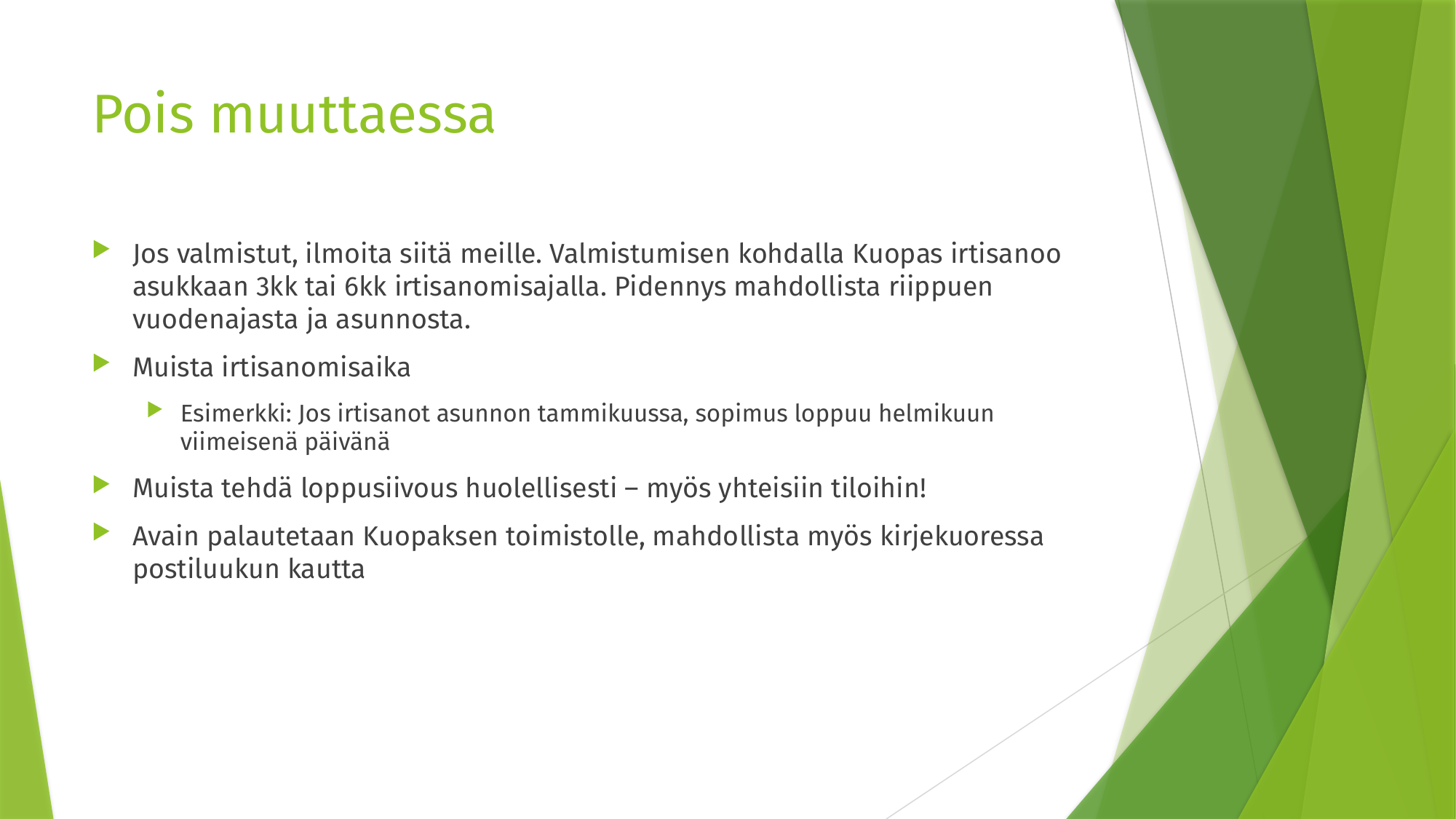

# Pois muuttaessa
Jos valmistut, ilmoita siitä meille. Valmistumisen kohdalla Kuopas irtisanoo asukkaan 3kk tai 6kk irtisanomisajalla. Pidennys mahdollista riippuen vuodenajasta ja asunnosta.
Muista irtisanomisaika
Esimerkki: Jos irtisanot asunnon tammikuussa, sopimus loppuu helmikuun viimeisenä päivänä
Muista tehdä loppusiivous huolellisesti – myös yhteisiin tiloihin!
Avain palautetaan Kuopaksen toimistolle, mahdollista myös kirjekuoressa postiluukun kautta